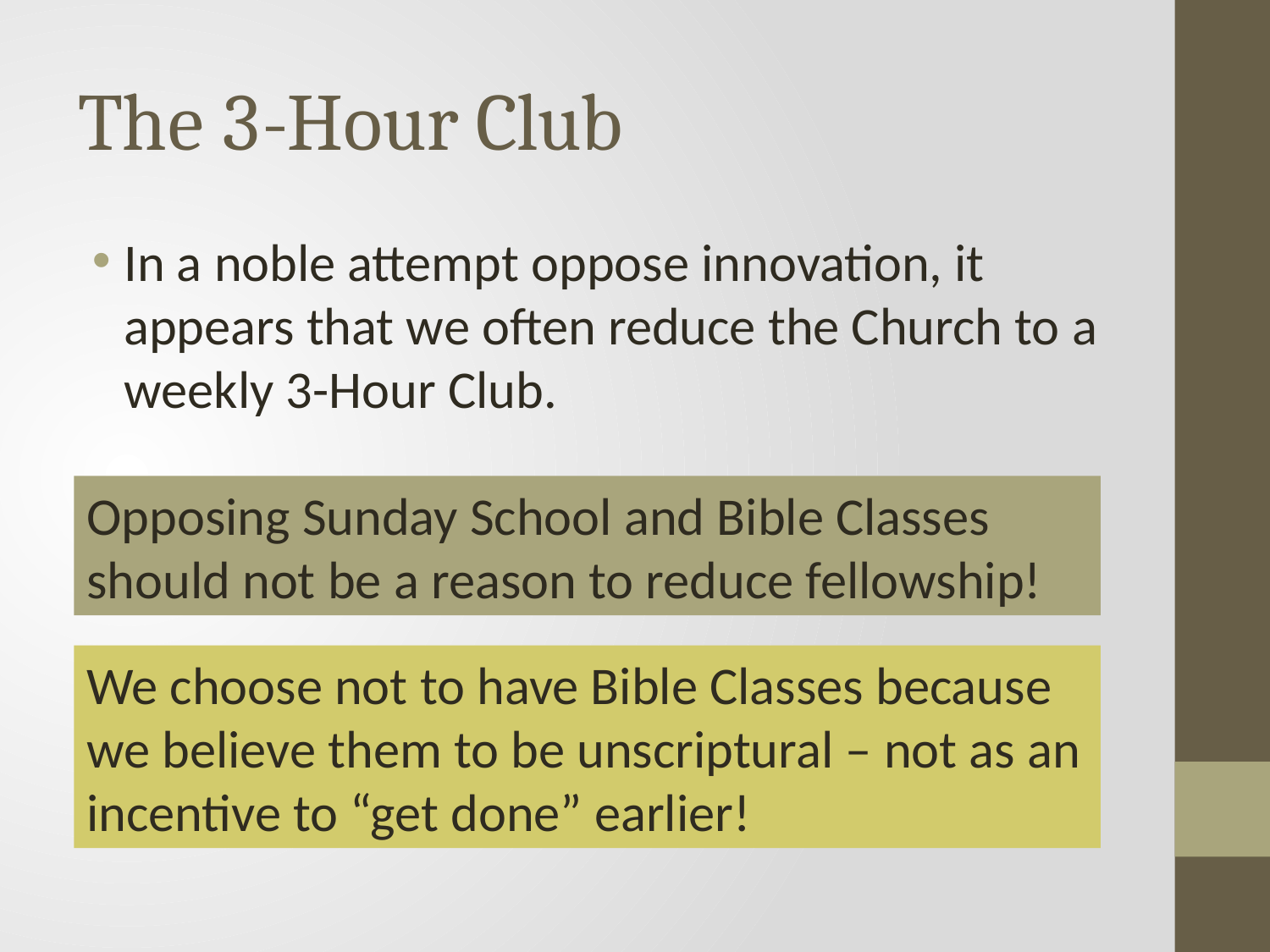

# The 3-Hour Club
In a noble attempt oppose innovation, it appears that we often reduce the Church to a weekly 3-Hour Club.

Opposing Sunday School and Bible Classes should not be a reason to reduce fellowship!
We choose not to have Bible Classes because we believe them to be unscriptural – not as an incentive to “get done” earlier!